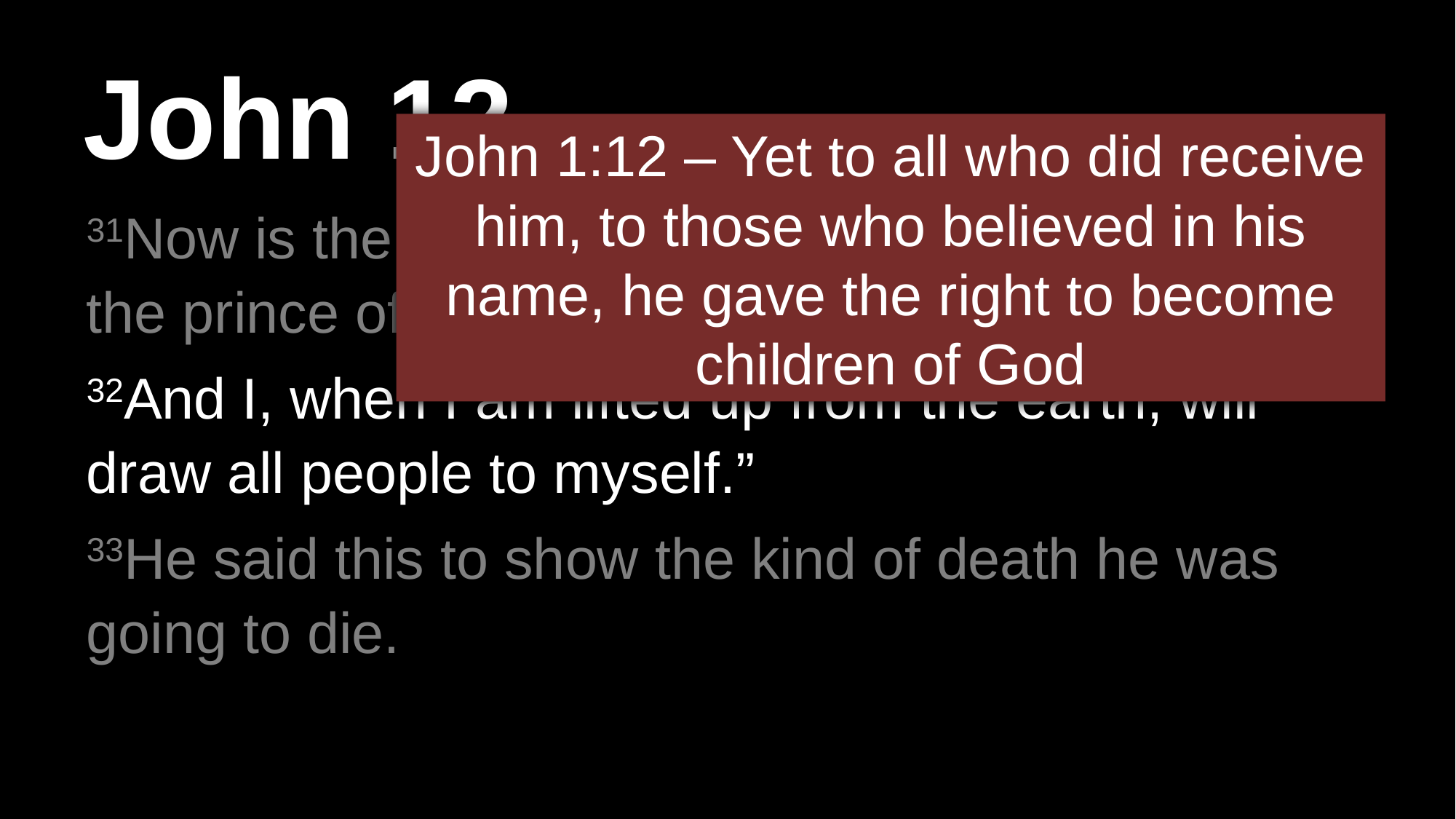

# John 12
John 1:12 – Yet to all who did receive him, to those who believed in his name, he gave the right to become children of God
31Now is the time for judgment on this world; now the prince of this world will be driven out.
32And I, when I am lifted up from the earth, will draw all people to myself.”
33He said this to show the kind of death he was going to die.